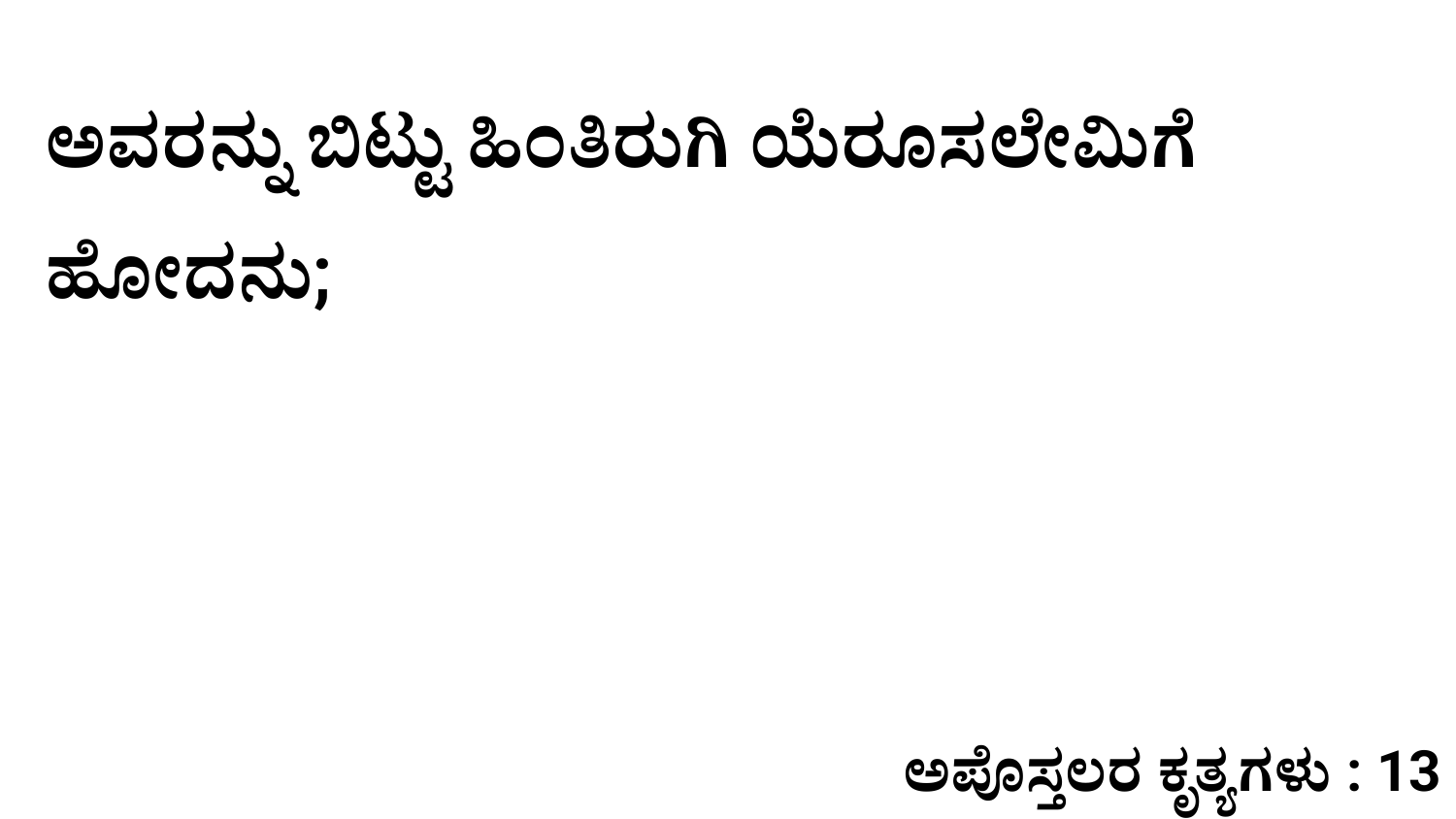

ಅವರನ್ನು ಬಿಟ್ಟು ಹಿಂತಿರುಗಿ ಯೆರೂಸಲೇಮಿಗೆ ಹೋದನು;
ಅಪೊಸ್ತಲರ ಕೃತ್ಯಗಳು : 13